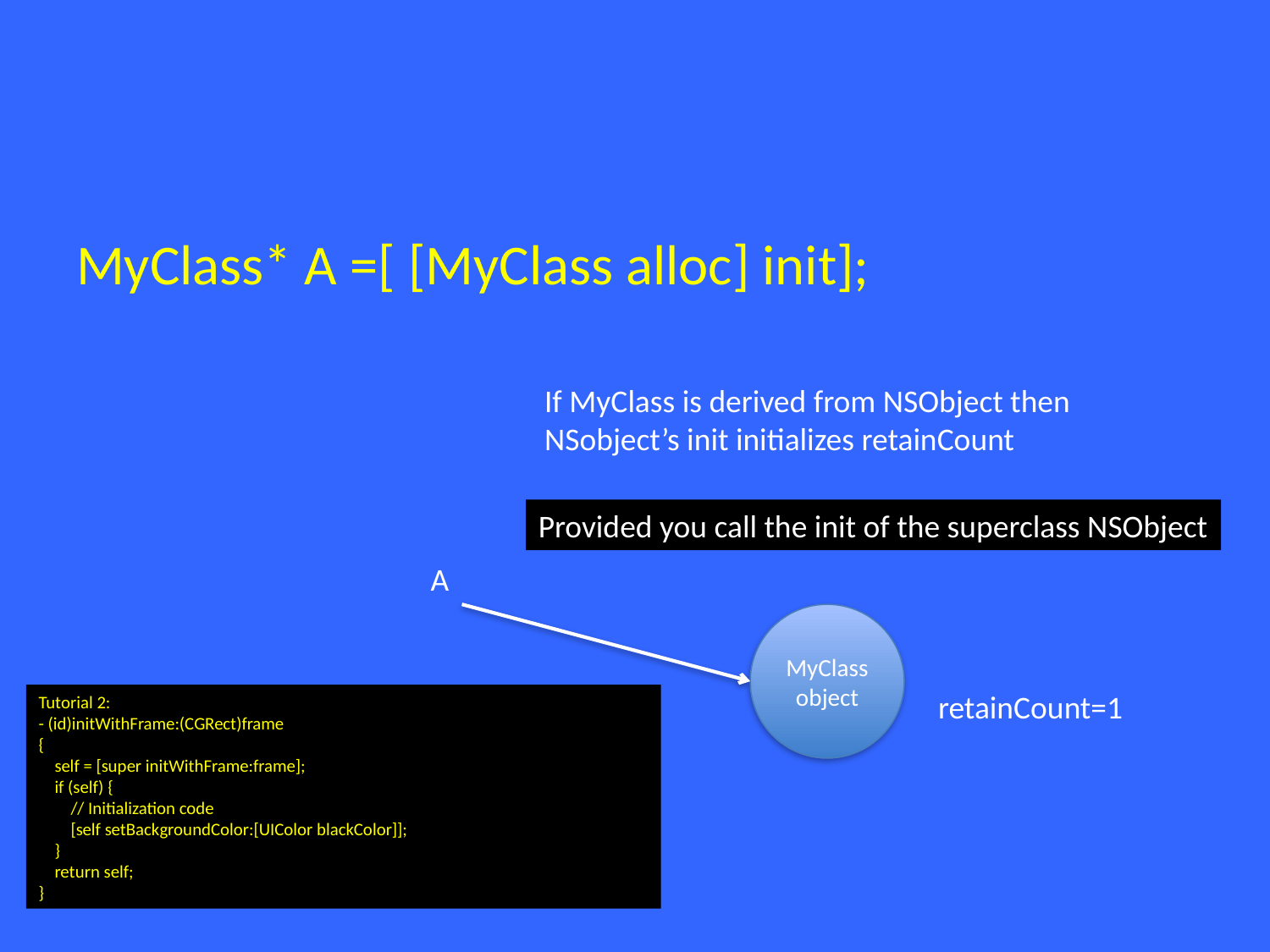

MyClass* A =[ [MyClass alloc] init];

If MyClass is derived from NSObject then
NSobject’s init initializes retainCount
Provided you call the init of the superclass NSObject
A
MyClass
object
retainCount=1
Tutorial 2:
- (id)initWithFrame:(CGRect)frame
{
    self = [super initWithFrame:frame];
    if (self) {
        // Initialization code
        [self setBackgroundColor:[UIColor blackColor]];
    }
    return self;
}